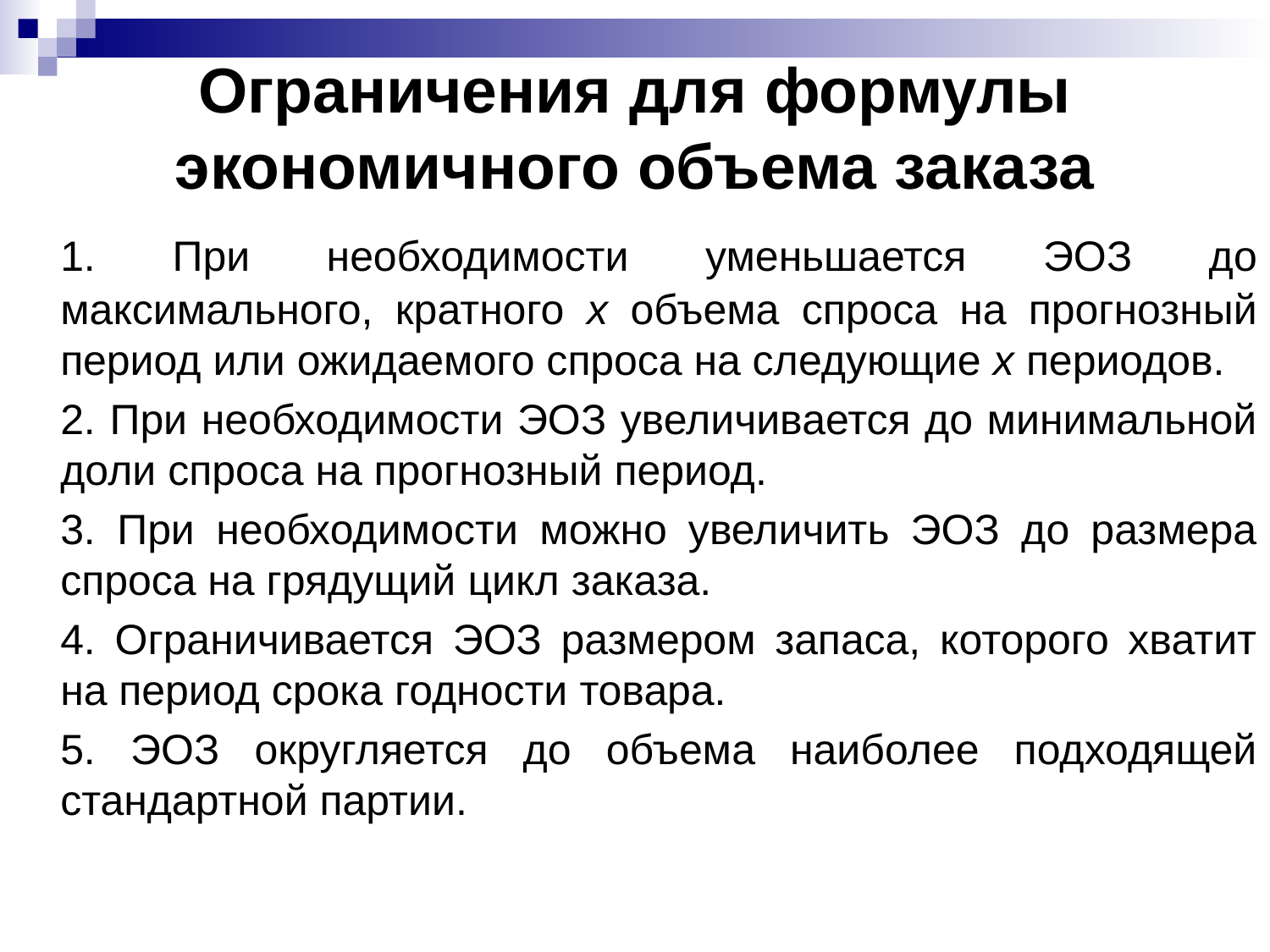

# Ограничения для формулы экономичного объема заказа
	1. При необходимости уменьшается ЭОЗ до максимального, кратного х объема спроса на прогнозный период или ожидаемого спроса на следующие х периодов.
	2. При необходимости ЭОЗ увеличивается до минимальной доли спроса на прогнозный период.
	3. При необходимости можно увеличить ЭОЗ до размера спроса на грядущий цикл заказа.
	4. Ограничивается ЭОЗ размером запаса, которого хватит на период срока годности товара.
	5. ЭОЗ округляется до объема наиболее подходящей стандартной партии.